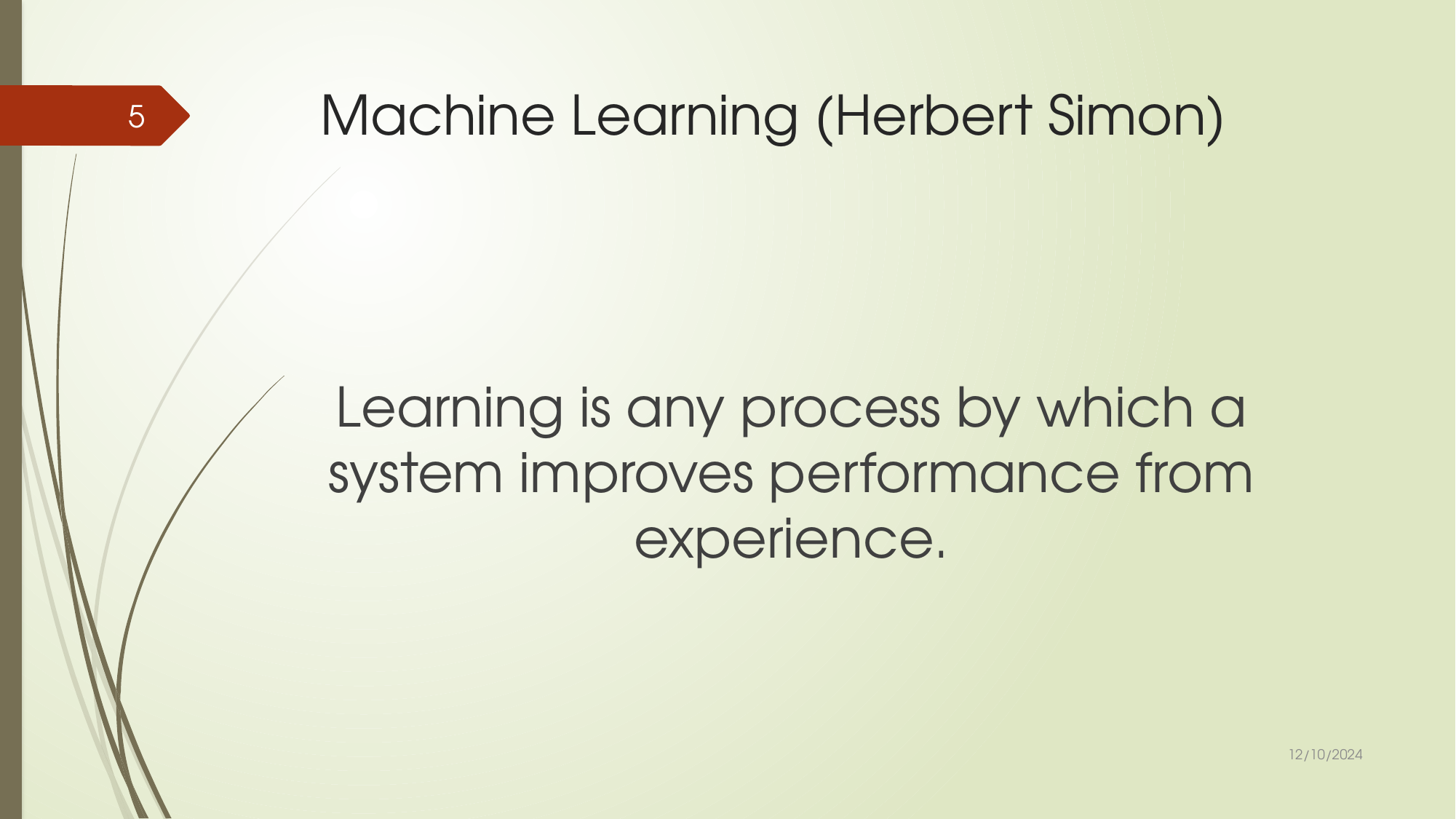

# Machine Learning (Herbert Simon)
5
Learning is any process by which a system improves performance from experience.
12/10/2024